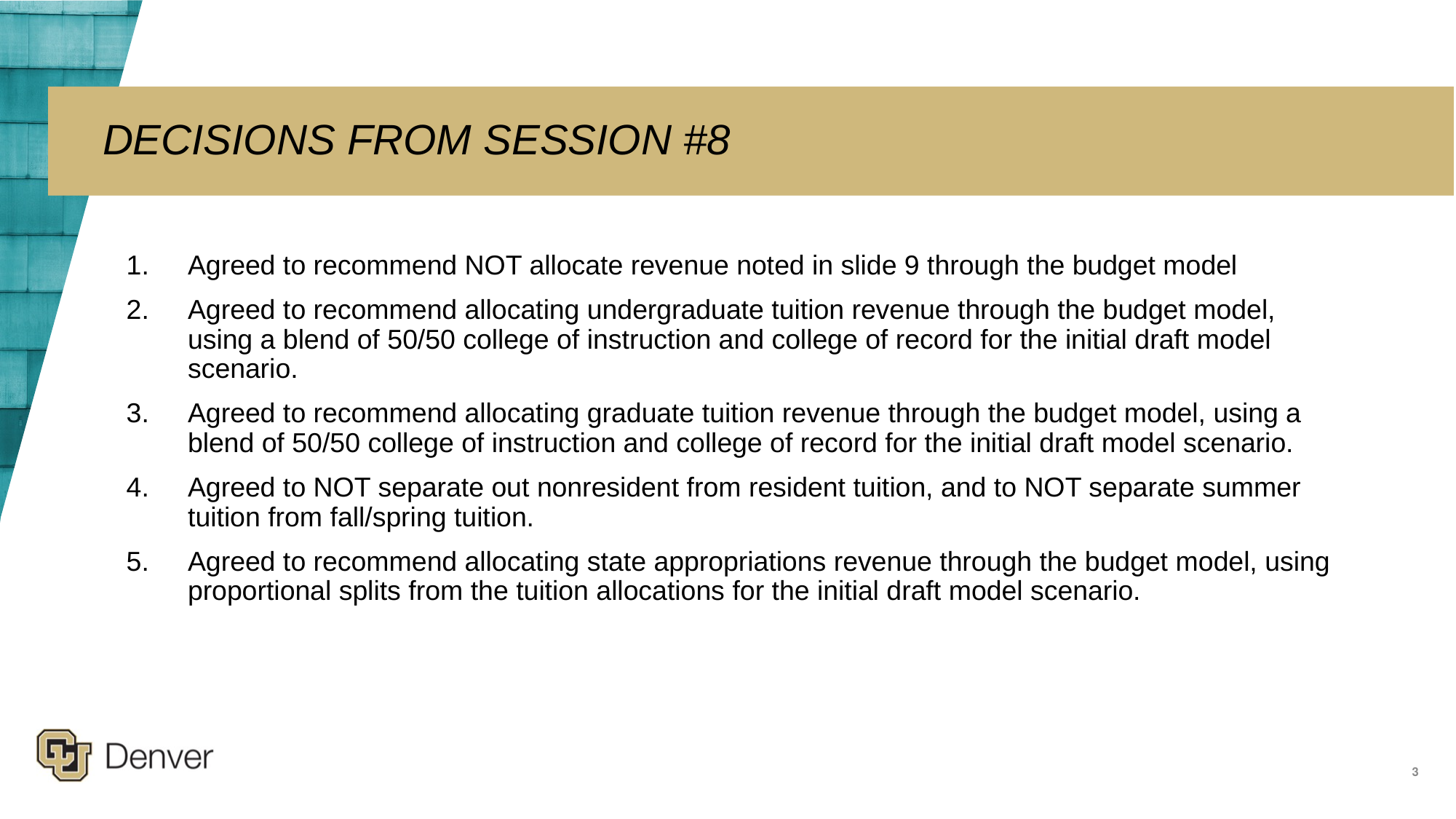

# DECISIONS FROM SESSION #8
Agreed to recommend NOT allocate revenue noted in slide 9 through the budget model
Agreed to recommend allocating undergraduate tuition revenue through the budget model, using a blend of 50/50 college of instruction and college of record for the initial draft model scenario.
Agreed to recommend allocating graduate tuition revenue through the budget model, using a blend of 50/50 college of instruction and college of record for the initial draft model scenario.
Agreed to NOT separate out nonresident from resident tuition, and to NOT separate summer tuition from fall/spring tuition.
Agreed to recommend allocating state appropriations revenue through the budget model, using proportional splits from the tuition allocations for the initial draft model scenario.
3